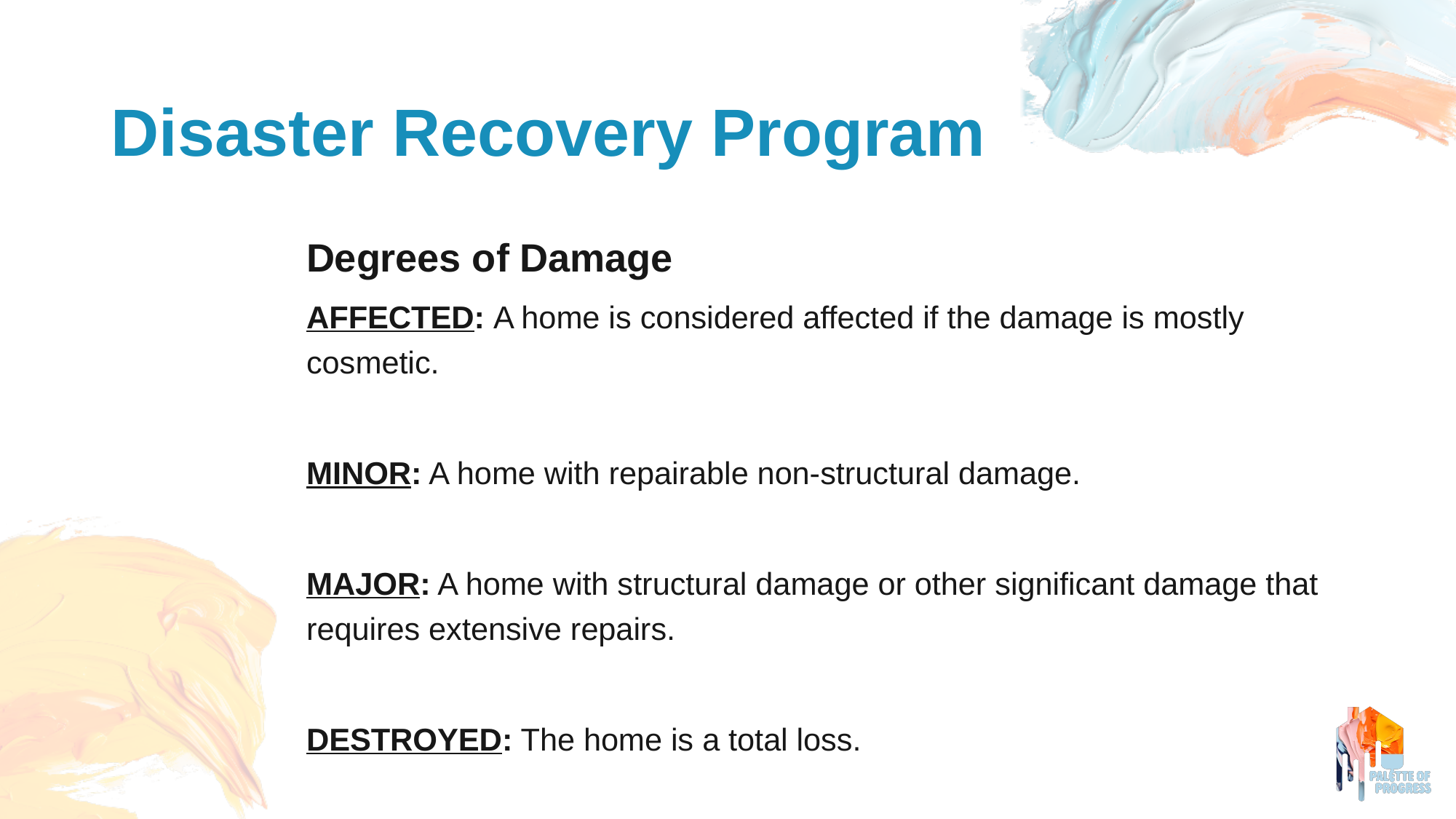

Disaster Recovery Program

Degrees of Damage
AFFECTED: A home is considered affected if the damage is mostly cosmetic.

MINOR: A home with repairable non-structural damage.

MAJOR: A home with structural damage or other significant damage that requires extensive repairs.

DESTROYED: The home is a total loss.